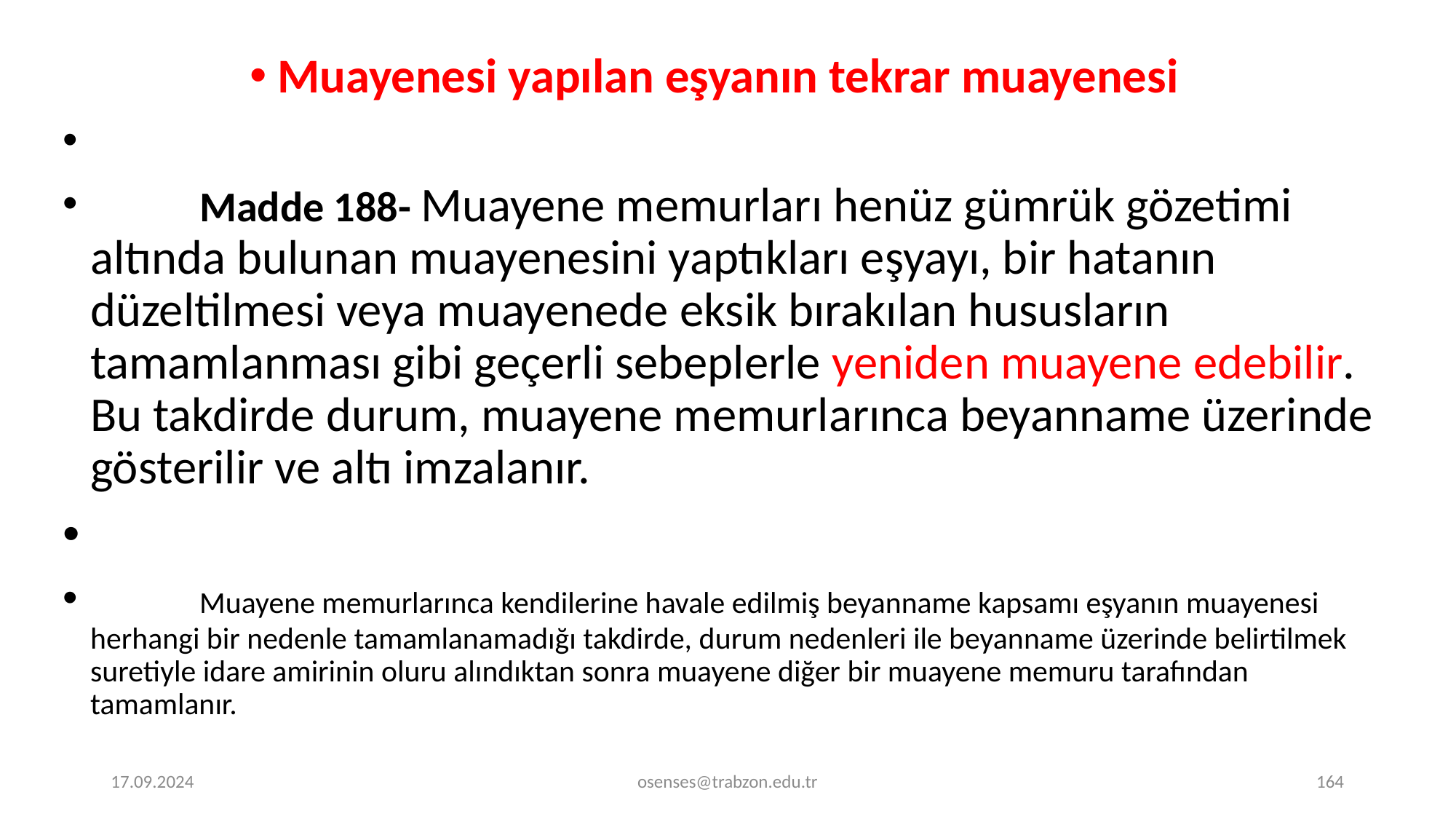

Muayenesi yapılan eşyanın tekrar muayenesi

	Madde 188- Muayene memurları henüz gümrük gözetimi altında bulunan muayenesini yaptıkları eşyayı, bir hatanın düzeltilmesi veya muayenede eksik bırakılan hususların tamamlanması gibi geçerli sebeplerle yeniden muayene edebilir. Bu takdirde durum, muayene memurlarınca beyanname üzerinde gösterilir ve altı imzalanır.

	Muayene memurlarınca kendilerine havale edilmiş beyanname kapsamı eşyanın muayenesi herhangi bir nedenle tamamlanamadığı takdirde, durum nedenleri ile beyanname üzerinde belirtilmek suretiyle idare amirinin oluru alındıktan sonra muayene diğer bir muayene memuru tarafından tamamlanır.

17.09.2024
osenses@trabzon.edu.tr
164